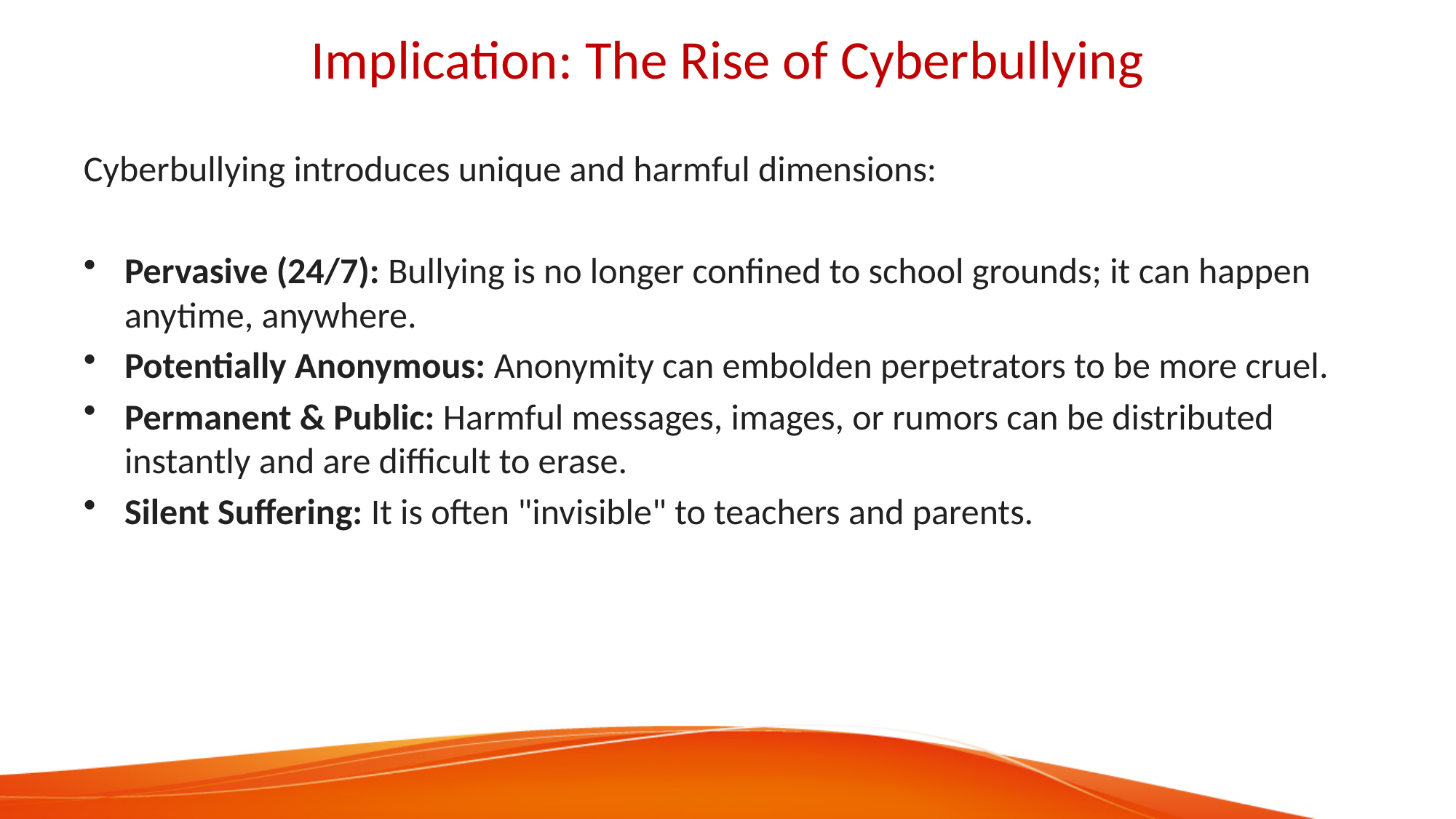

# Implication: The Rise of Cyberbullying
Cyberbullying introduces unique and harmful dimensions:

Pervasive (24/7): Bullying is no longer confined to school grounds; it can happen anytime, anywhere.
Potentially Anonymous: Anonymity can embolden perpetrators to be more cruel.
Permanent & Public: Harmful messages, images, or rumors can be distributed instantly and are difficult to erase.
Silent Suffering: It is often "invisible" to teachers and parents.